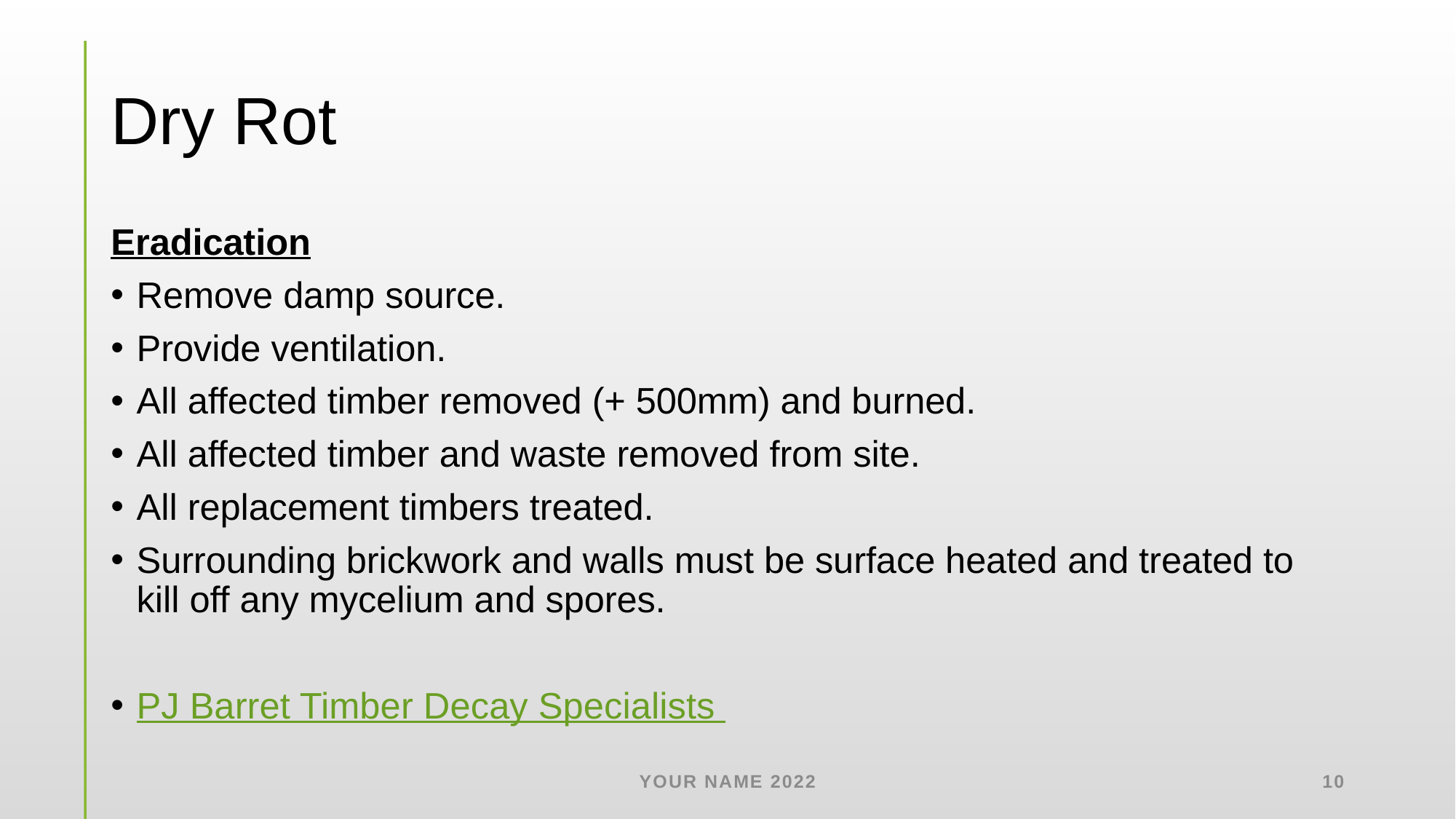

# Dry Rot
Eradication
Remove damp source.
Provide ventilation.
All affected timber removed (+ 500mm) and burned.
All affected timber and waste removed from site.
All replacement timbers treated.
Surrounding brickwork and walls must be surface heated and treated to kill off any mycelium and spores.

PJ Barret Timber Decay Specialists
Your name 2022
10